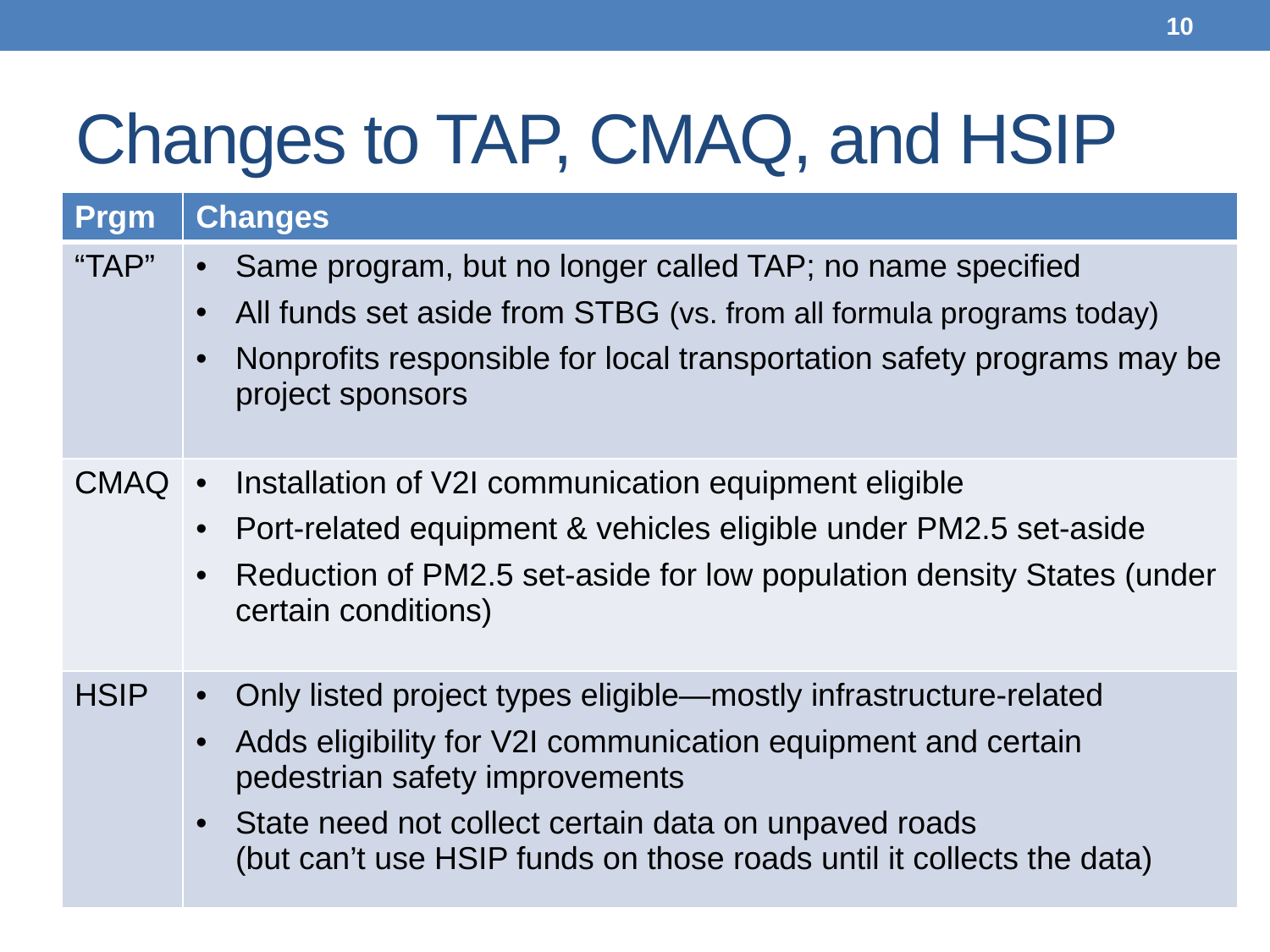

10
# Changes to TAP, CMAQ, and HSIP
| Prgm | Changes |
| --- | --- |
| “TAP” | Same program, but no longer called TAP; no name specified All funds set aside from STBG (vs. from all formula programs today) Nonprofits responsible for local transportation safety programs may be project sponsors |
| CMAQ | Installation of V2I communication equipment eligible Port-related equipment & vehicles eligible under PM2.5 set-aside Reduction of PM2.5 set-aside for low population density States (under certain conditions) |
| HSIP | Only listed project types eligible—mostly infrastructure-related Adds eligibility for V2I communication equipment and certain pedestrian safety improvements State need not collect certain data on unpaved roads (but can’t use HSIP funds on those roads until it collects the data) |